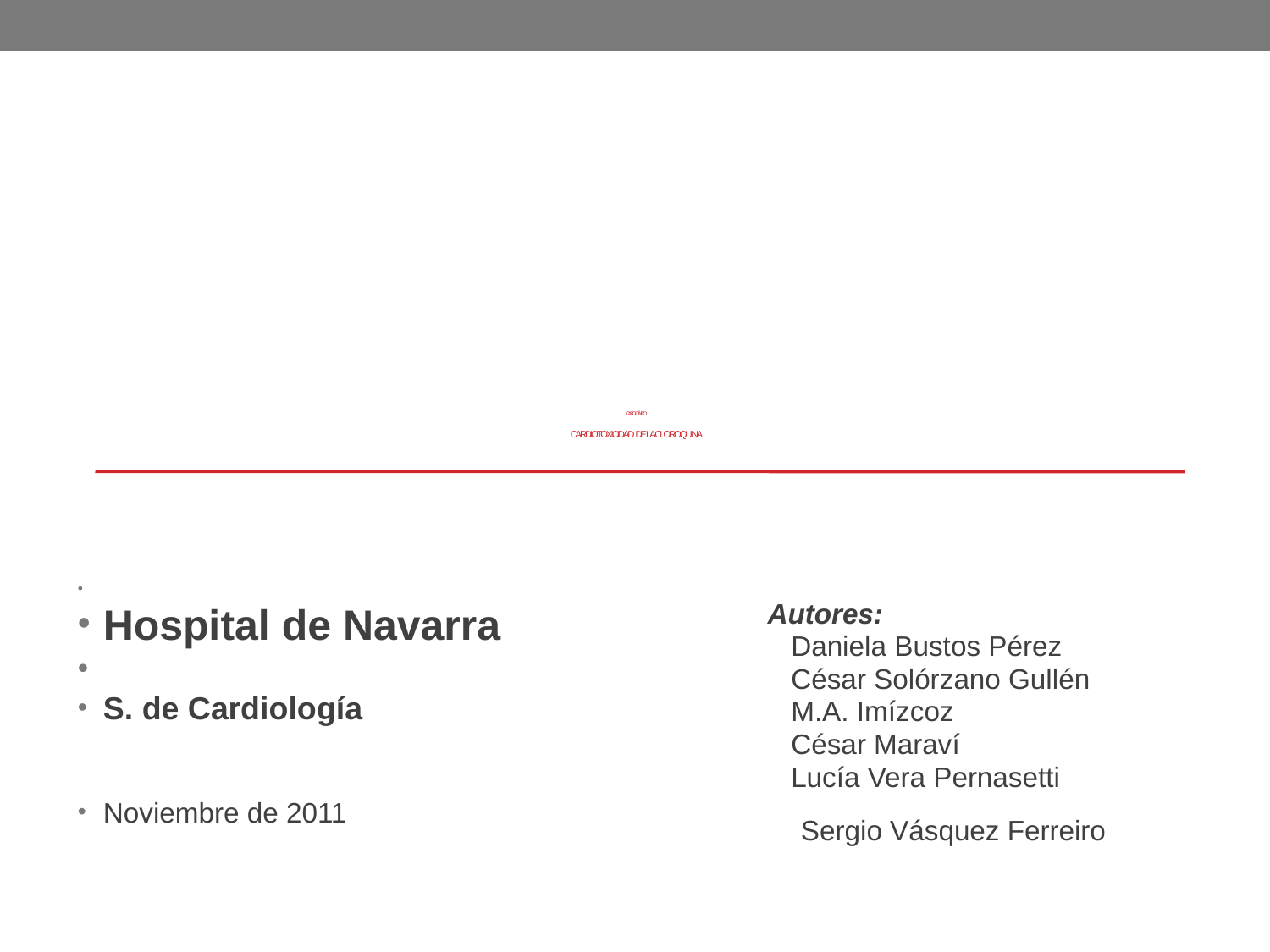

# Caso clínico cardiotoxicidad de la cloroquina

Hospital de Navarra

S. de Cardiología

Noviembre de 2011
Autores:
   Daniela Bustos Pérez
   César Solórzano Gullén
   M.A. Imízcoz
   César Maraví
   Lucía Vera Pernasetti                                                                                               Sergio Vásquez Ferreiro